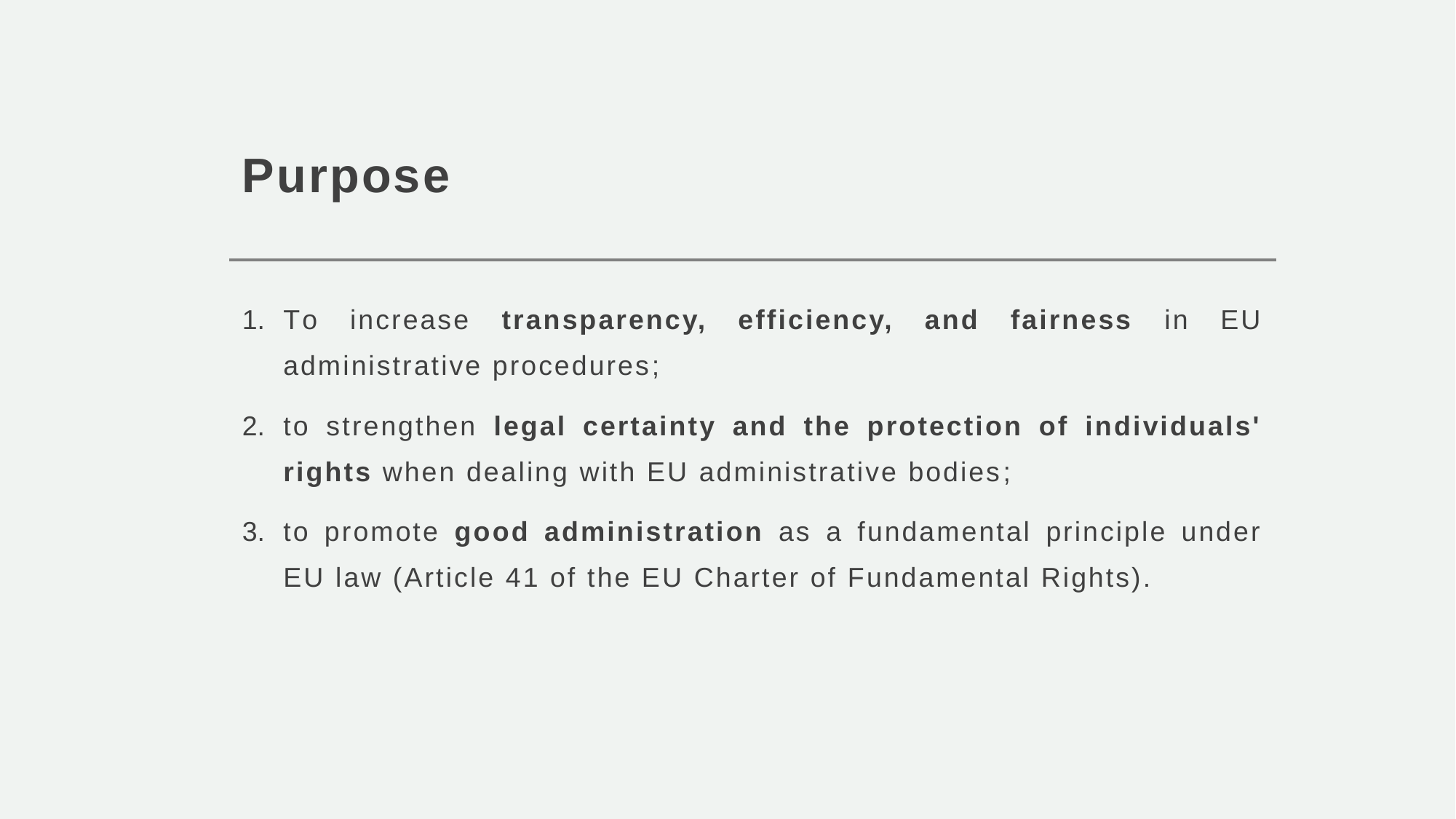

# Purpose
To increase transparency, efficiency, and fairness in EU administrative procedures;
to strengthen legal certainty and the protection of individuals' rights when dealing with EU administrative bodies;
to promote good administration as a fundamental principle under EU law (Article 41 of the EU Charter of Fundamental Rights).